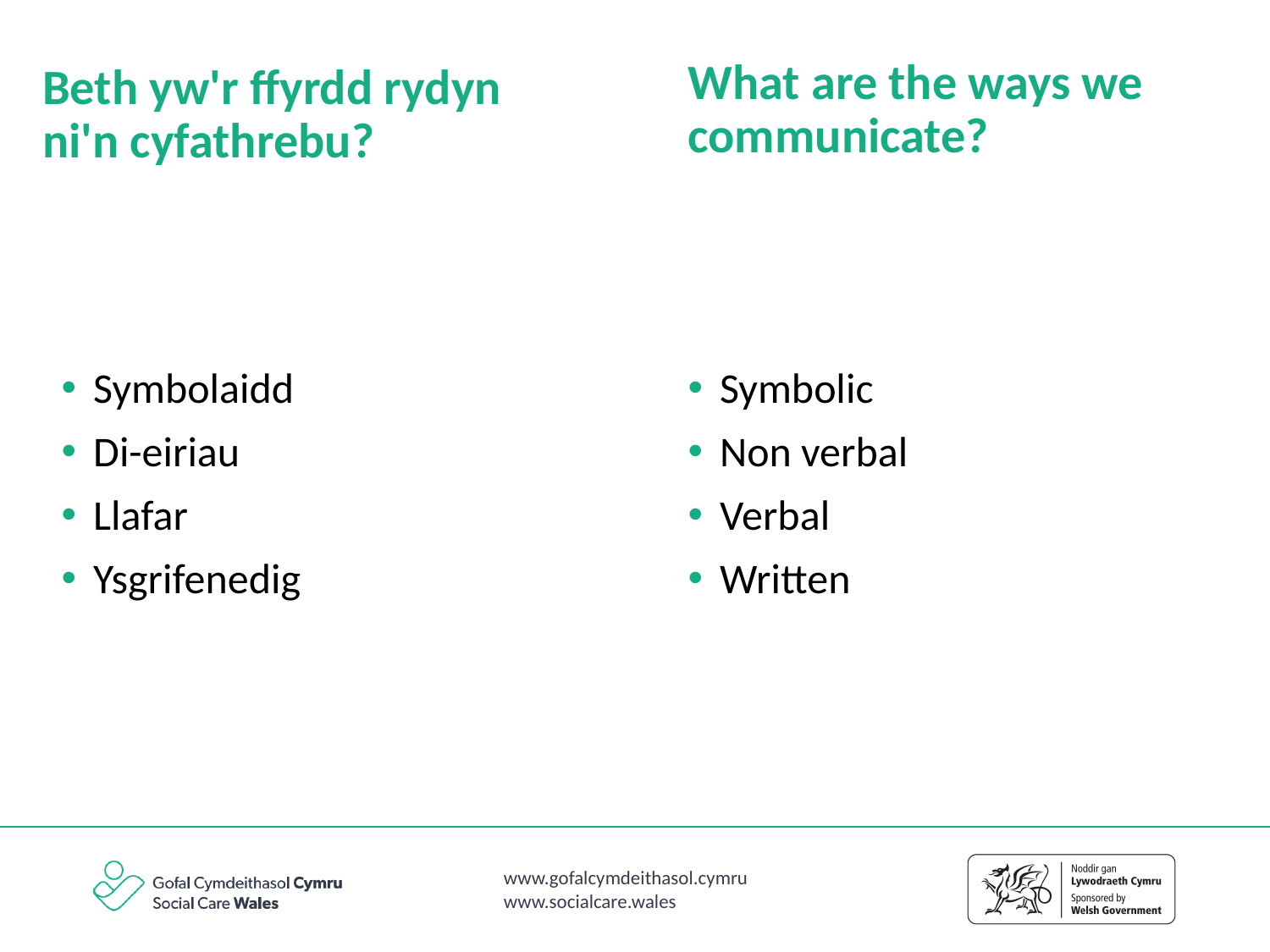

What are the ways we communicate?
Beth yw'r ffyrdd rydyn ni'n cyfathrebu?

Symbolaidd
Di-eiriau
Llafar
Ysgrifenedig

Symbolic
Non verbal
Verbal
Written